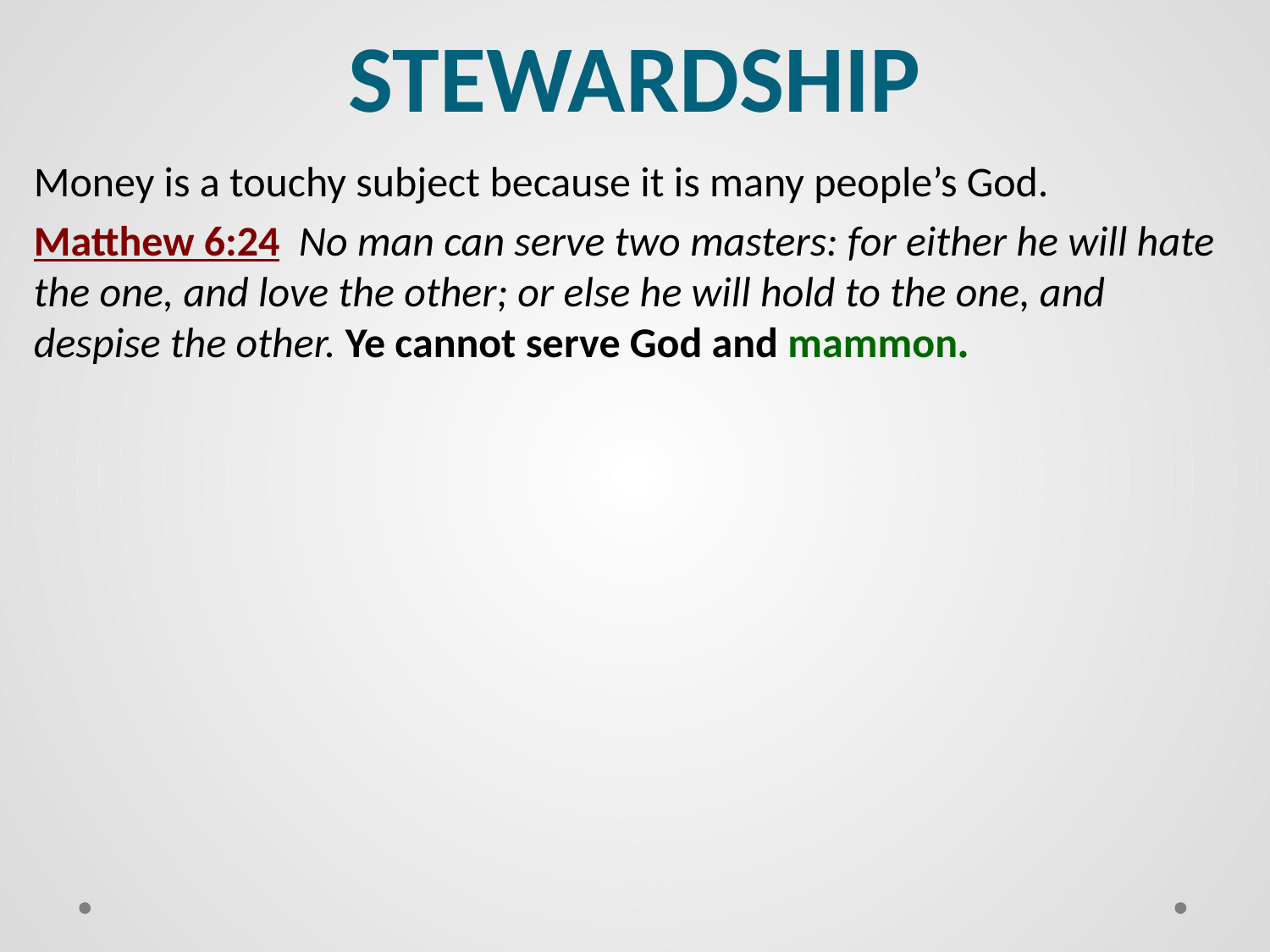

# STEWARDSHIP
Money is a touchy subject because it is many people’s God.
Matthew 6:24  No man can serve two masters: for either he will hate the one, and love the other; or else he will hold to the one, and despise the other. Ye cannot serve God and mammon.